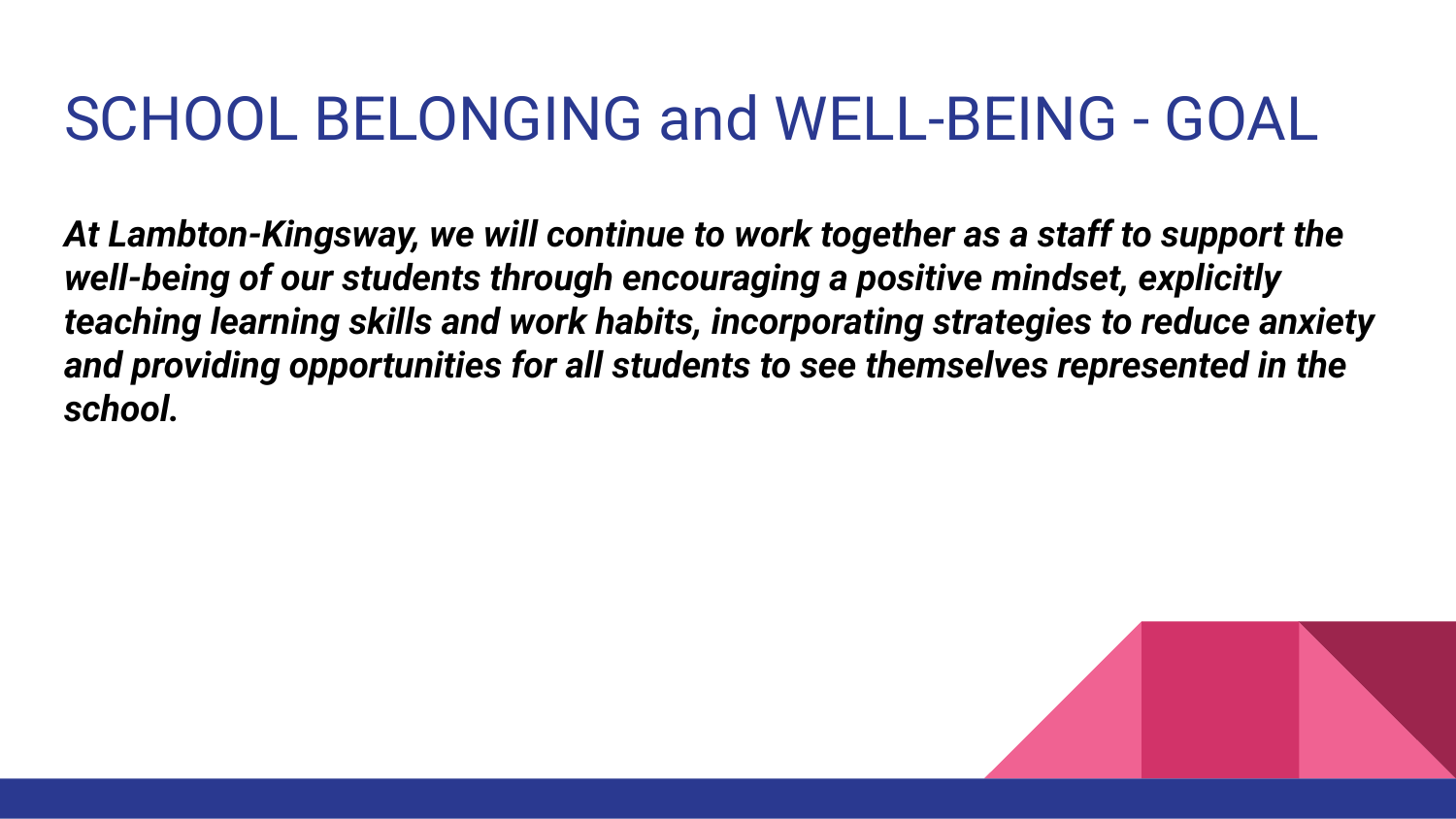

# SCHOOL BELONGING and WELL-BEING - GOAL
At Lambton-Kingsway, we will continue to work together as a staff to support the well-being of our students through encouraging a positive mindset, explicitly teaching learning skills and work habits, incorporating strategies to reduce anxiety and providing opportunities for all students to see themselves represented in the school.